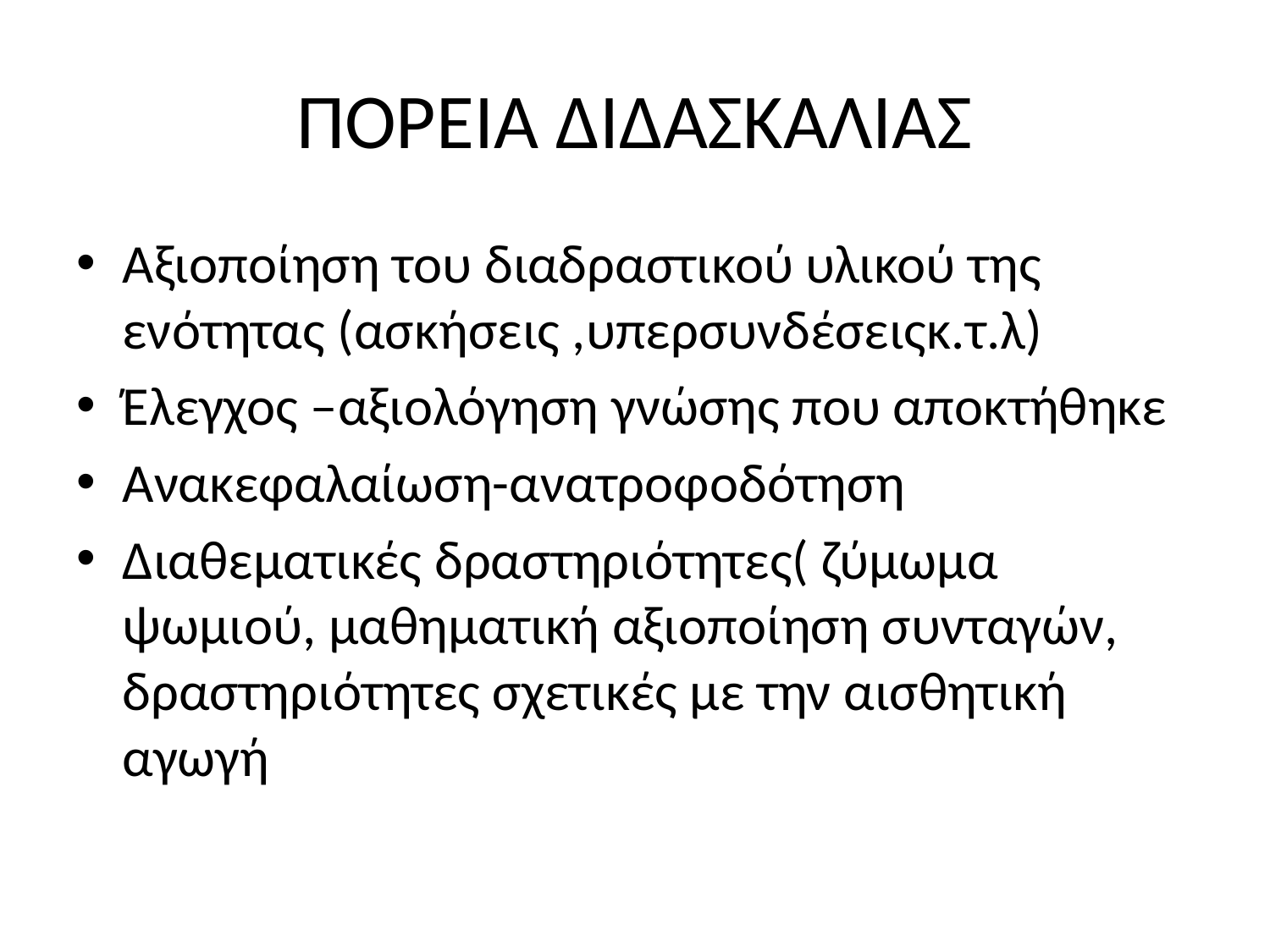

# ΠΟΡΕΙΑ ΔΙΔΑΣΚΑΛΙΑΣ
Αξιοποίηση του διαδραστικού υλικού της ενότητας (ασκήσεις ,υπερσυνδέσειςκ.τ.λ)
Έλεγχος –αξιολόγηση γνώσης που αποκτήθηκε
Ανακεφαλαίωση-ανατροφοδότηση
Διαθεματικές δραστηριότητες( ζύμωμα ψωμιού, μαθηματική αξιοποίηση συνταγών, δραστηριότητες σχετικές με την αισθητική αγωγή